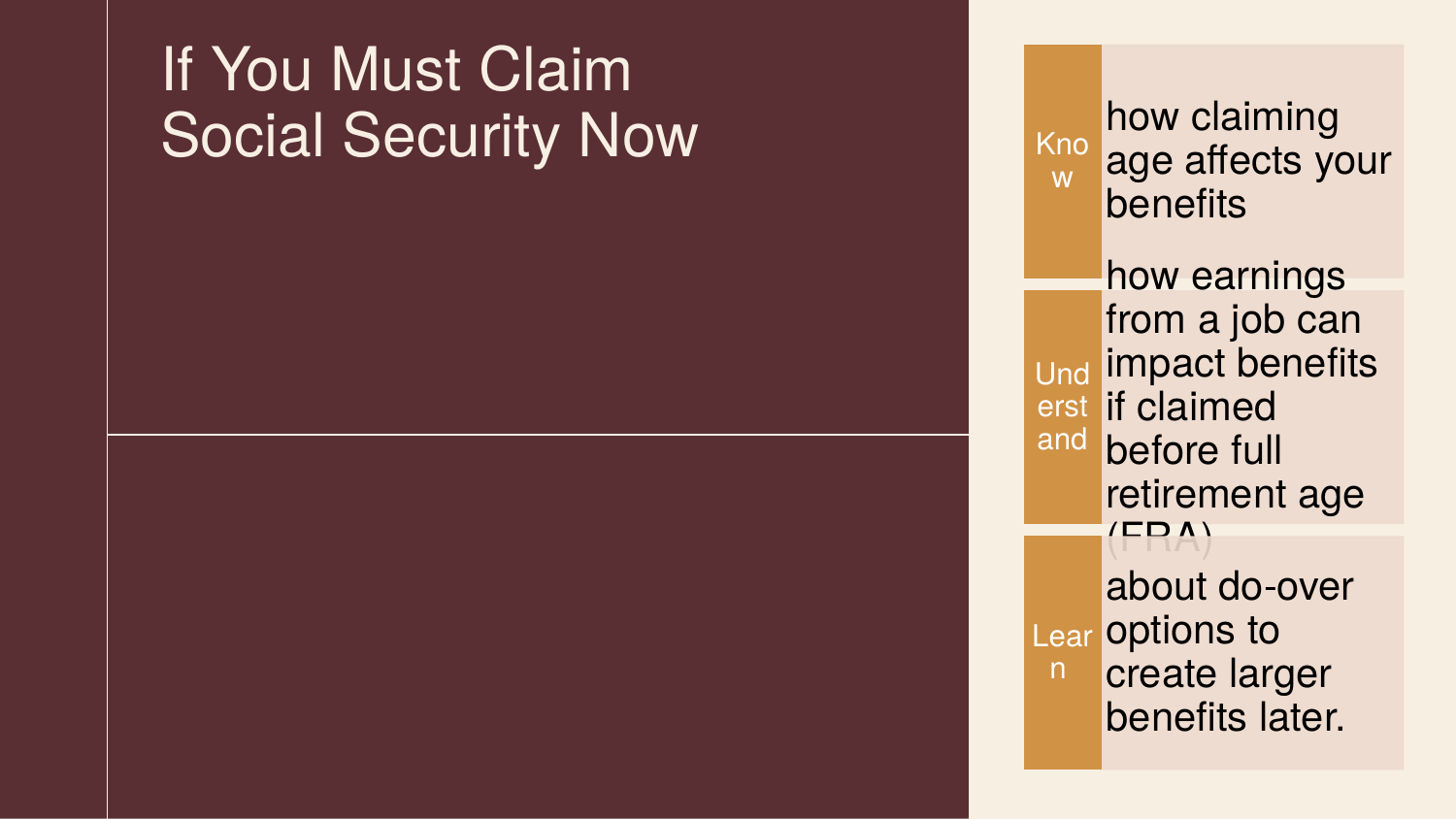

# If You Must Claim Social Security Now
how claiming age affects your benefits
Know
how earnings from a job can impact benefits if claimed before full retirement age (FRA)
Understand
about do-over options to create larger benefits later.
Learn